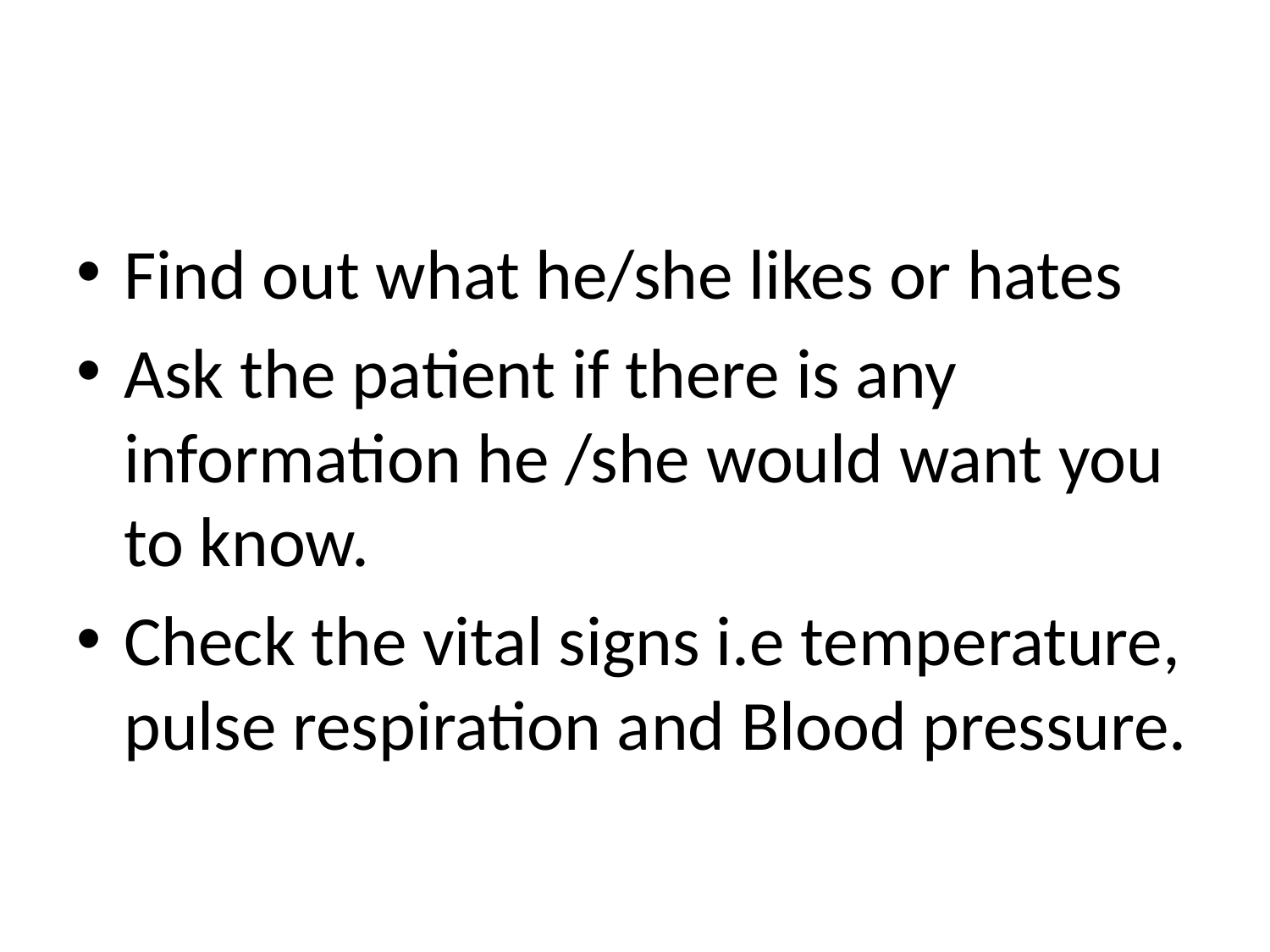

#
Find out what he/she likes or hates
Ask the patient if there is any information he /she would want you to know.
Check the vital signs i.e temperature, pulse respiration and Blood pressure.